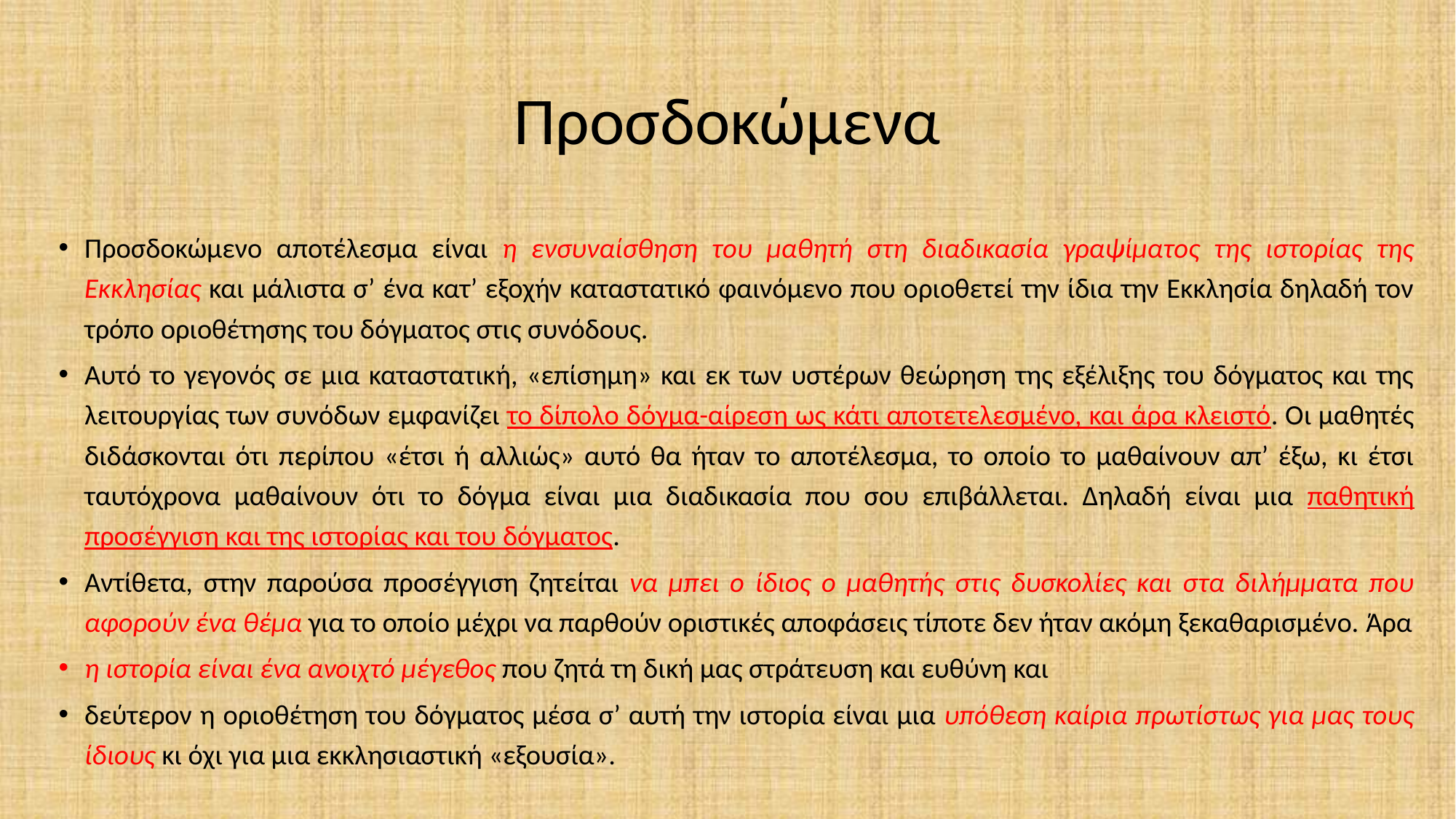

# Προσδοκώμενα
Προσδοκώμενο αποτέλεσμα είναι η ενσυναίσθηση του μαθητή στη διαδικασία γραψίματος της ιστορίας της Εκκλησίας και μάλιστα σ’ ένα κατ’ εξοχήν καταστατικό φαινόμενο που οριοθετεί την ίδια την Εκκλησία δηλαδή τον τρόπο οριοθέτησης του δόγματος στις συνόδους.
Αυτό το γεγονός σε μια καταστατική, «επίσημη» και εκ των υστέρων θεώρηση της εξέλιξης του δόγματος και της λειτουργίας των συνόδων εμφανίζει το δίπολο δόγμα-αίρεση ως κάτι αποτετελεσμένο, και άρα κλειστό. Οι μαθητές διδάσκονται ότι περίπου «έτσι ή αλλιώς» αυτό θα ήταν το αποτέλεσμα, το οποίο το μαθαίνουν απ’ έξω, κι έτσι ταυτόχρονα μαθαίνουν ότι το δόγμα είναι μια διαδικασία που σου επιβάλλεται. Δηλαδή είναι μια παθητική προσέγγιση και της ιστορίας και του δόγματος.
Αντίθετα, στην παρούσα προσέγγιση ζητείται να μπει ο ίδιος ο μαθητής στις δυσκολίες και στα διλήμματα που αφορούν ένα θέμα για το οποίο μέχρι να παρθούν οριστικές αποφάσεις τίποτε δεν ήταν ακόμη ξεκαθαρισμένο. Άρα
η ιστορία είναι ένα ανοιχτό μέγεθος που ζητά τη δική μας στράτευση και ευθύνη και
δεύτερον η οριοθέτηση του δόγματος μέσα σ’ αυτή την ιστορία είναι μια υπόθεση καίρια πρωτίστως για μας τους ίδιους κι όχι για μια εκκλησιαστική «εξουσία».